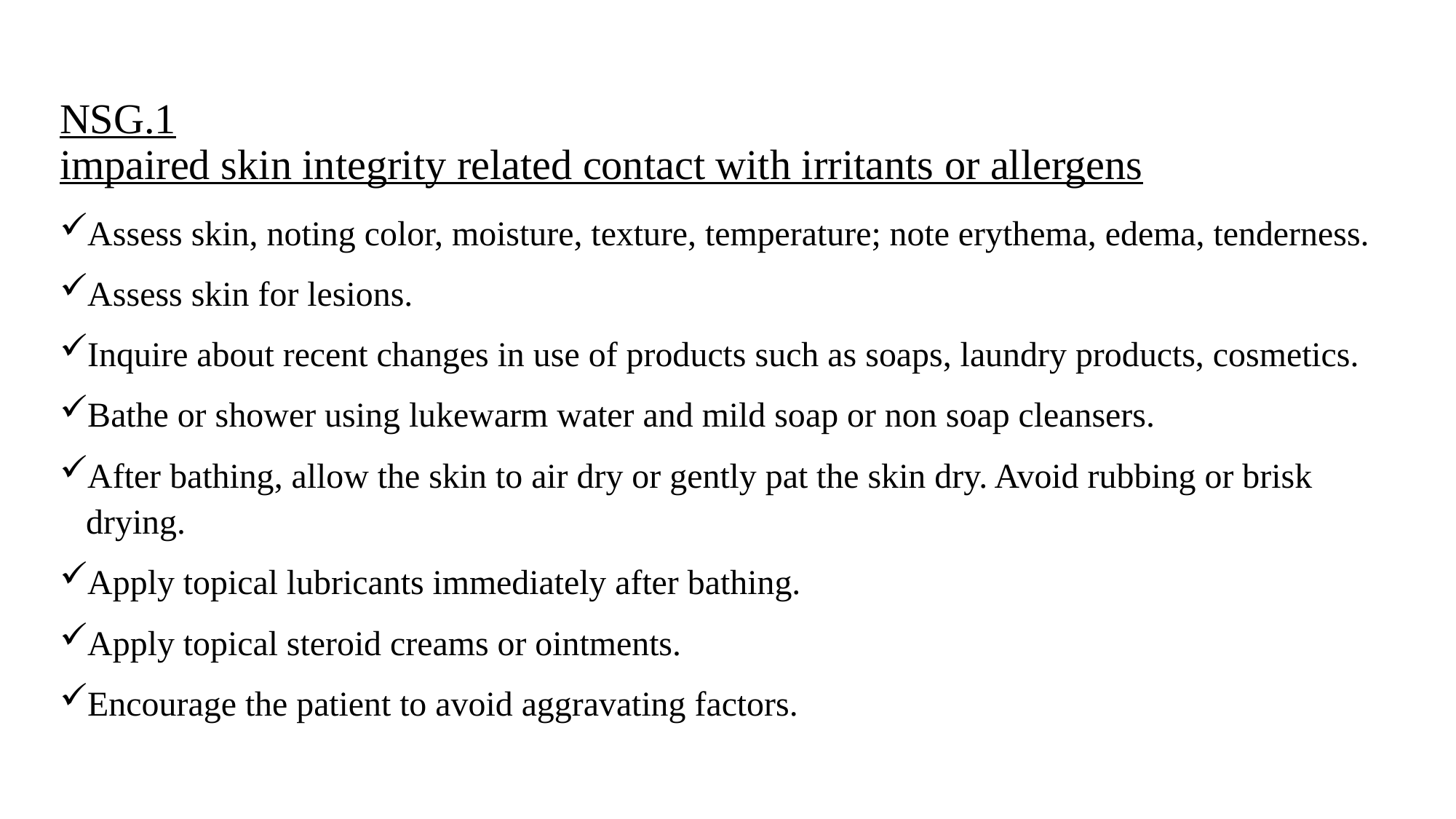

# NSG.1 impaired skin integrity related contact with irritants or allergens
Assess skin, noting color, moisture, texture, temperature; note erythema, edema, tenderness.
Assess skin for lesions.
Inquire about recent changes in use of products such as soaps, laundry products, cosmetics.
Bathe or shower using lukewarm water and mild soap or non soap cleansers.
After bathing, allow the skin to air dry or gently pat the skin dry. Avoid rubbing or brisk drying.
Apply topical lubricants immediately after bathing.
Apply topical steroid creams or ointments.
Encourage the patient to avoid aggravating factors.